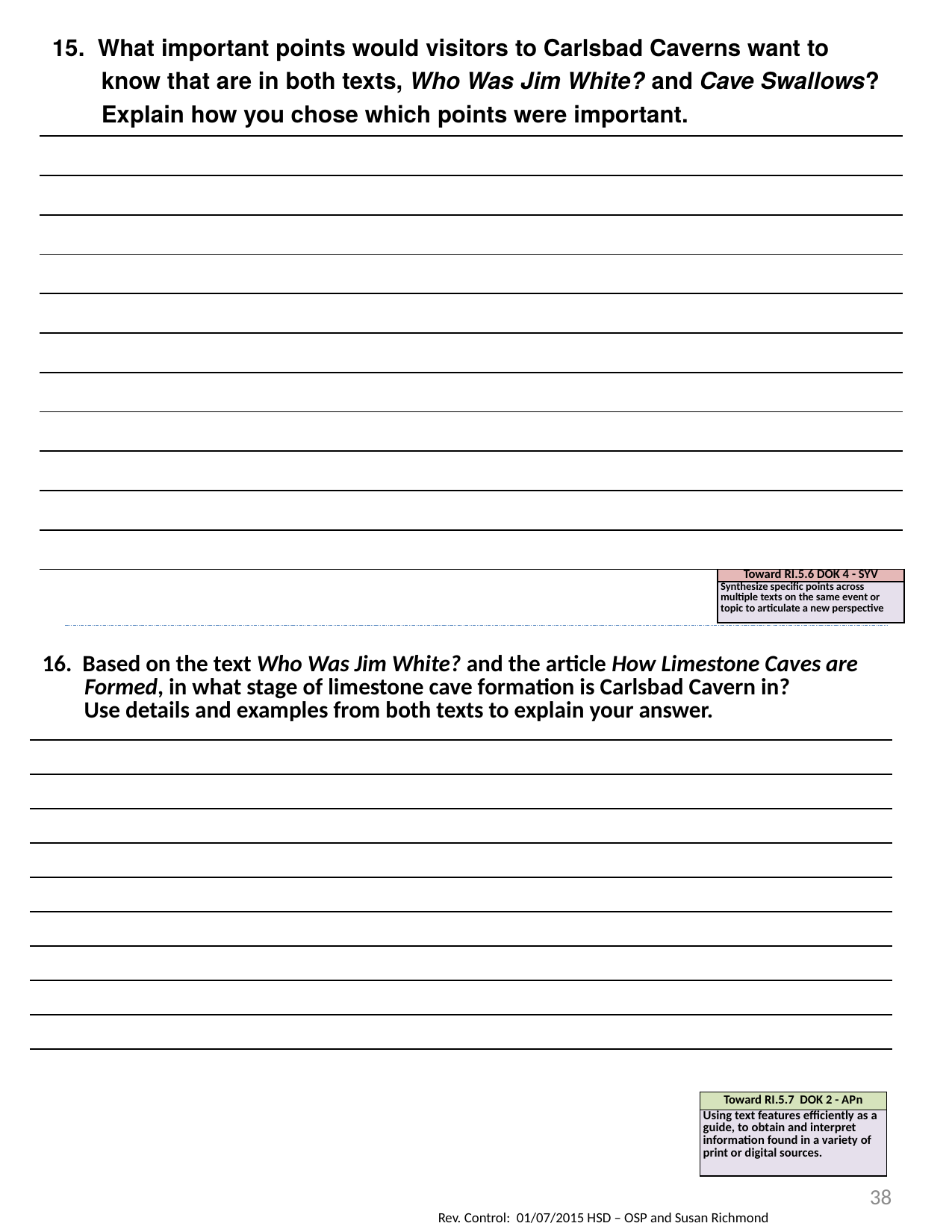

| 15. What important points would visitors to Carlsbad Caverns want to know that are in both texts, Who Was Jim White? and Cave Swallows? Explain how you chose which points were important. |
| --- |
|  |
|  |
|  |
|  |
|  |
|  |
|  |
|  |
|  |
|  |
|  |
| Toward RI.5.6 DOK 4 - SYV |
| --- |
| Synthesize specific points across multiple texts on the same event or topic to articulate a new perspective |
| 16. Based on the text Who Was Jim White? and the article How Limestone Caves are Formed, in what stage of limestone cave formation is Carlsbad Cavern in? Use details and examples from both texts to explain your answer. |
| --- |
|  |
|  |
|  |
|  |
|  |
|  |
|  |
|  |
|  |
| Toward RI.5.7 DOK 2 - APn |
| --- |
| Using text features efficiently as a guide, to obtain and interpret information found in a variety of print or digital sources. |
38